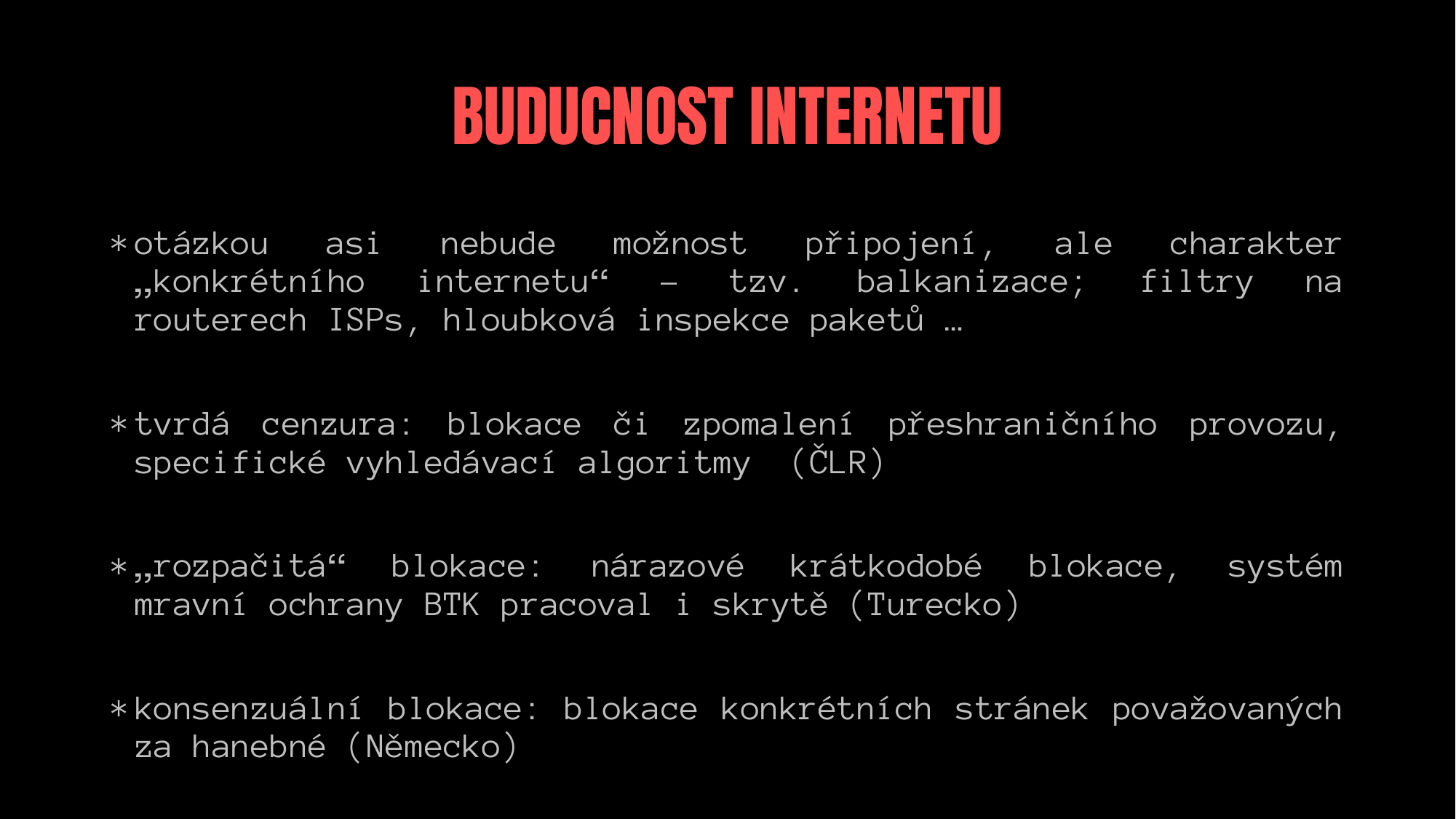

# BUDUCNOST INTERNETU
otázkou asi nebude možnost připojení, ale charakter „konkrétního internetu“ – tzv. balkanizace; filtry na routerech ISPs, hloubková inspekce paketů …

tvrdá cenzura: blokace či zpomalení přeshraničního provozu, specifické vyhledávací algoritmy  (ČLR)

„rozpačitá“ blokace: nárazové krátkodobé blokace, systém mravní ochrany BTK pracoval i skrytě (Turecko)

konsenzuální blokace: blokace konkrétních stránek považovaných za hanebné (Německo)